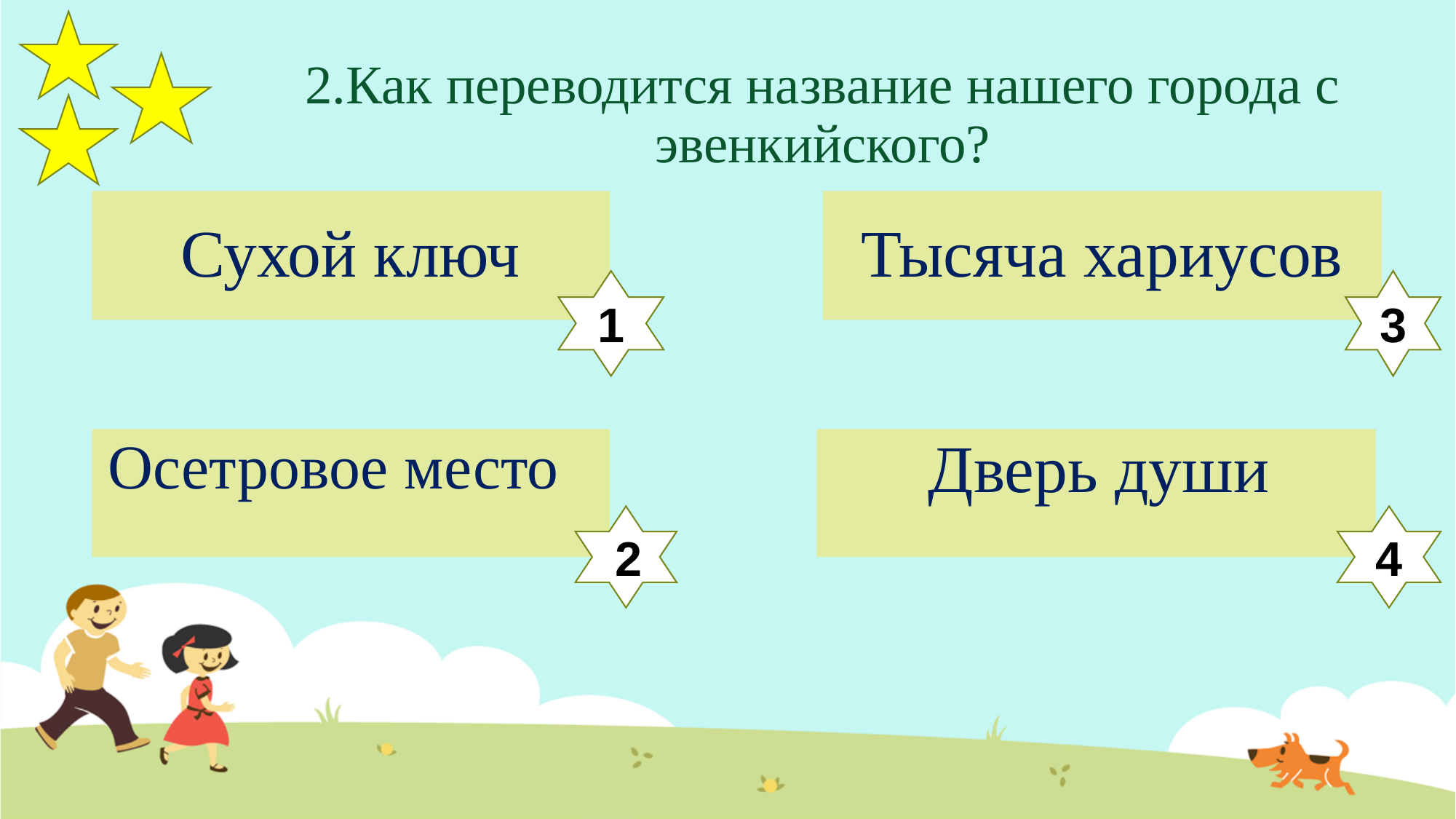

# 2.Как переводится название нашего города с эвенкийского?

Сухой ключ
Тысяча хариусов
1
3
Осетровое место
Дверь души
 2
4